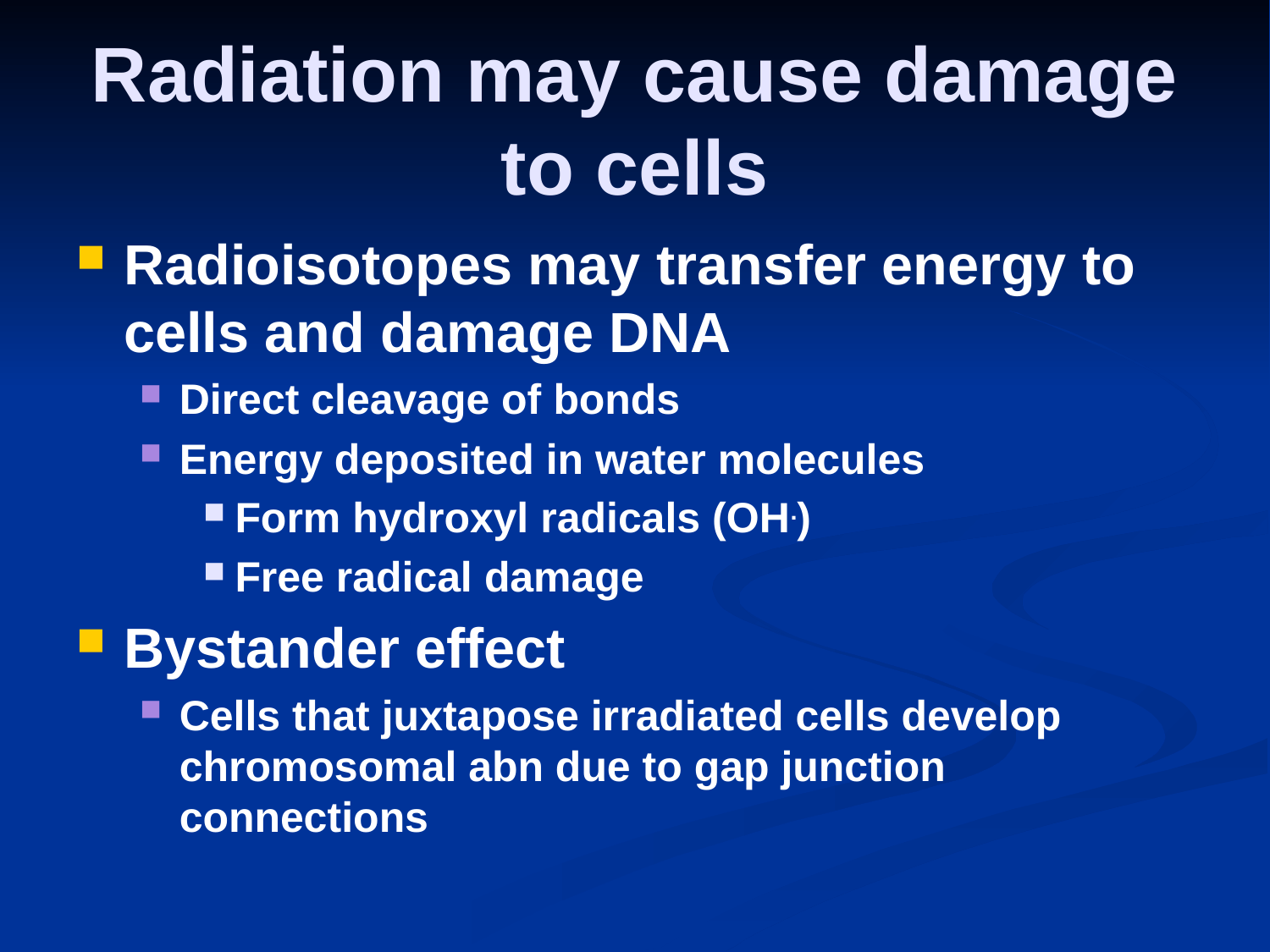

# Radiation may cause damage to cells
Radioisotopes may transfer energy to cells and damage DNA
Direct cleavage of bonds
Energy deposited in water molecules
Form hydroxyl radicals (OH.)
Free radical damage
Bystander effect
Cells that juxtapose irradiated cells develop chromosomal abn due to gap junction connections